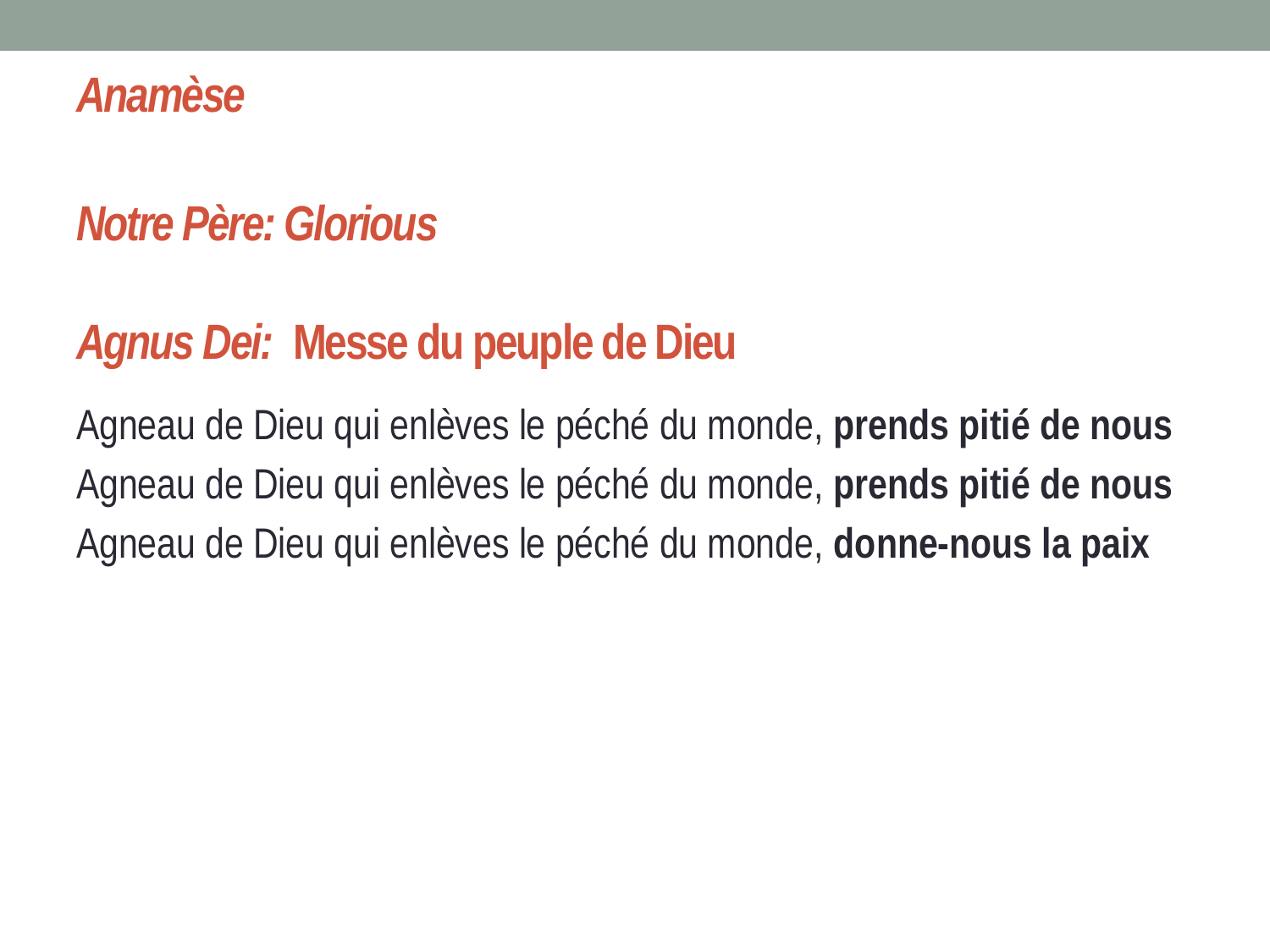

# Anamèse
Notre Père: Glorious

Agnus Dei:  Messe du peuple de Dieu
Agneau de Dieu qui enlèves le péché du monde, prends pitié de nous
Agneau de Dieu qui enlèves le péché du monde, prends pitié de nous
Agneau de Dieu qui enlèves le péché du monde, donne-nous la paix